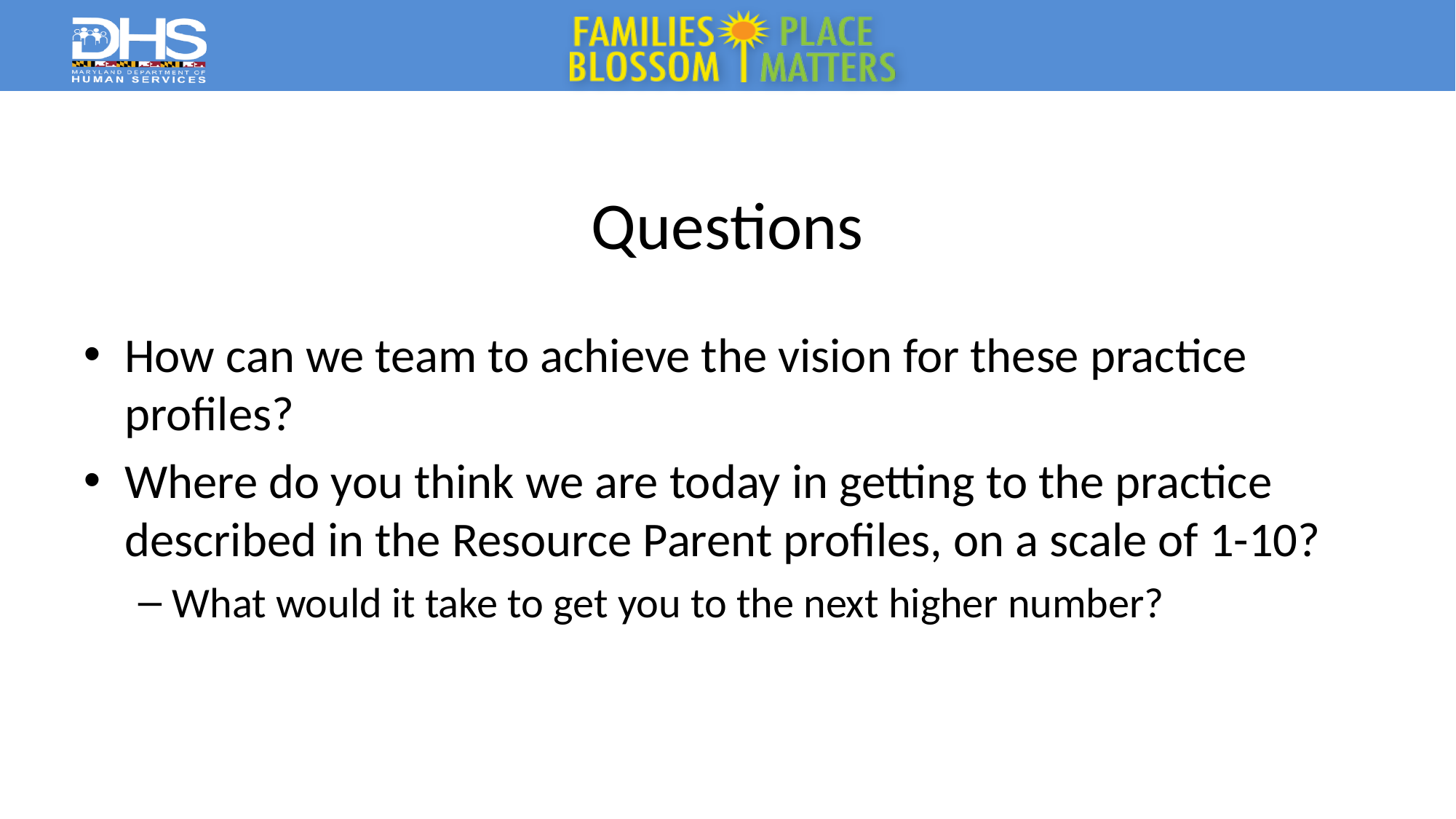

# Questions
How can we team to achieve the vision for these practice profiles?
Where do you think we are today in getting to the practice described in the Resource Parent profiles, on a scale of 1-10?
What would it take to get you to the next higher number?